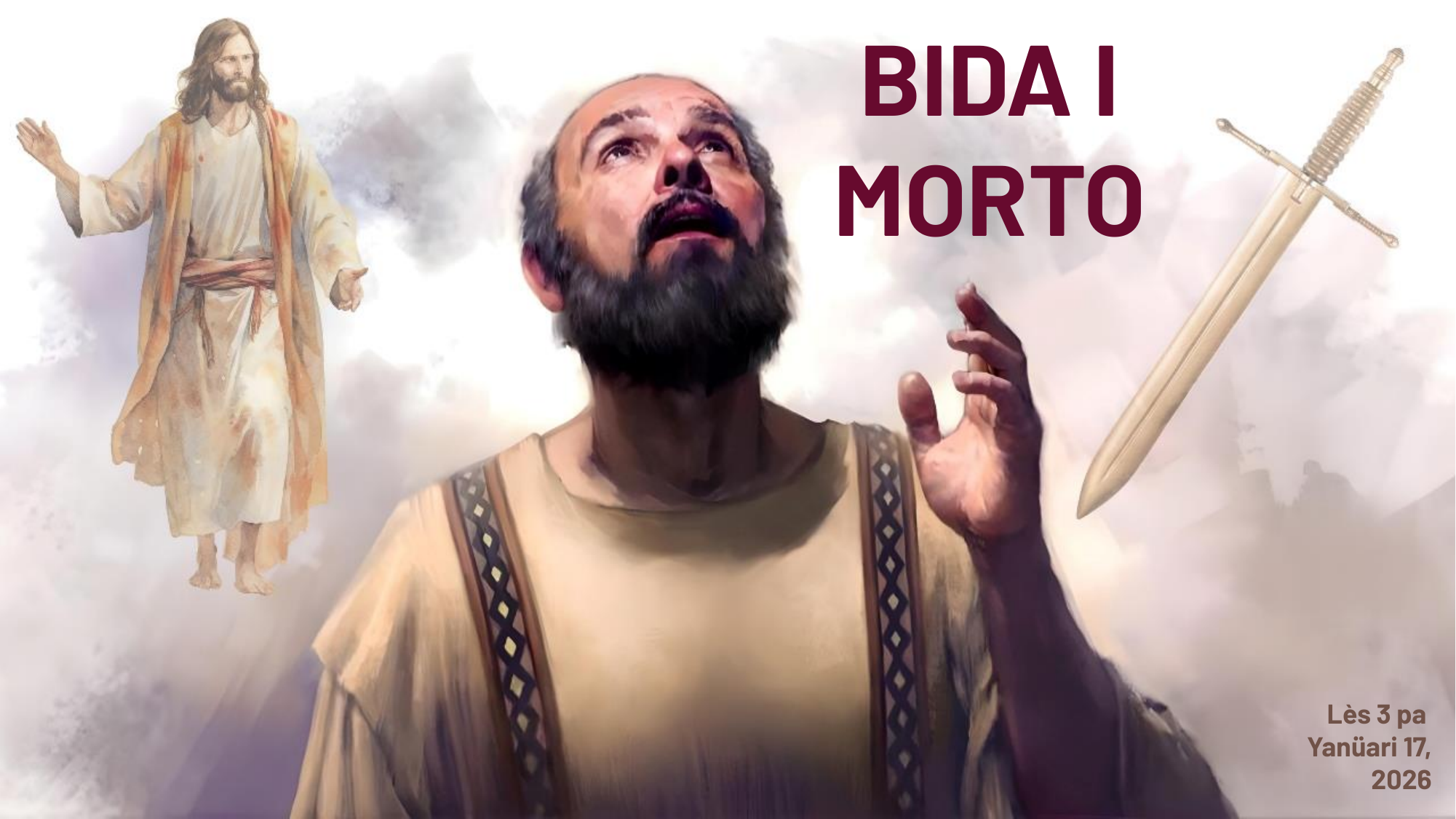

BIDA I MORTO
Lès 3 pa  Yanüari 17, 2026